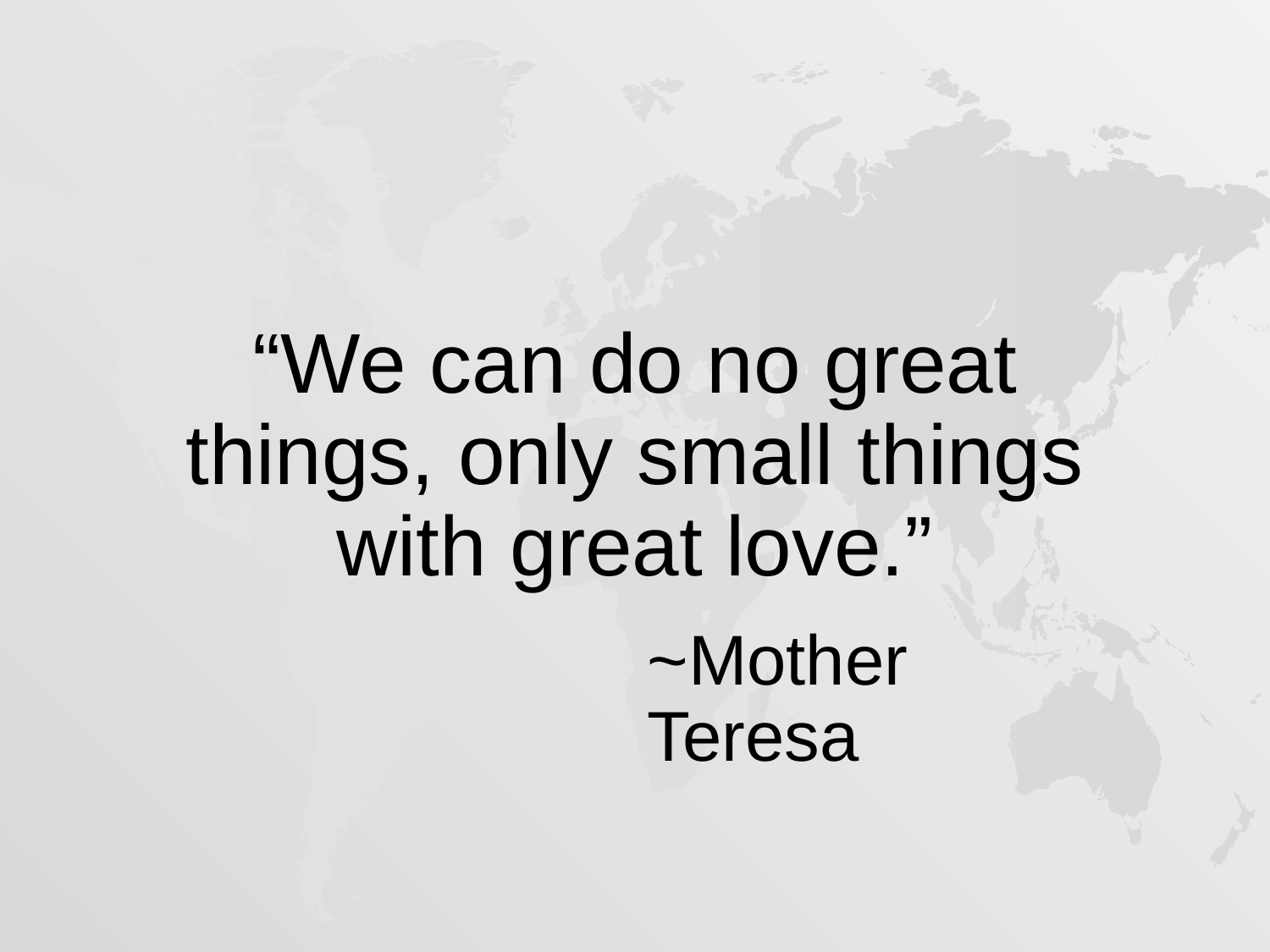

# “We can do no great things, only small things with great love.”
~Mother Teresa